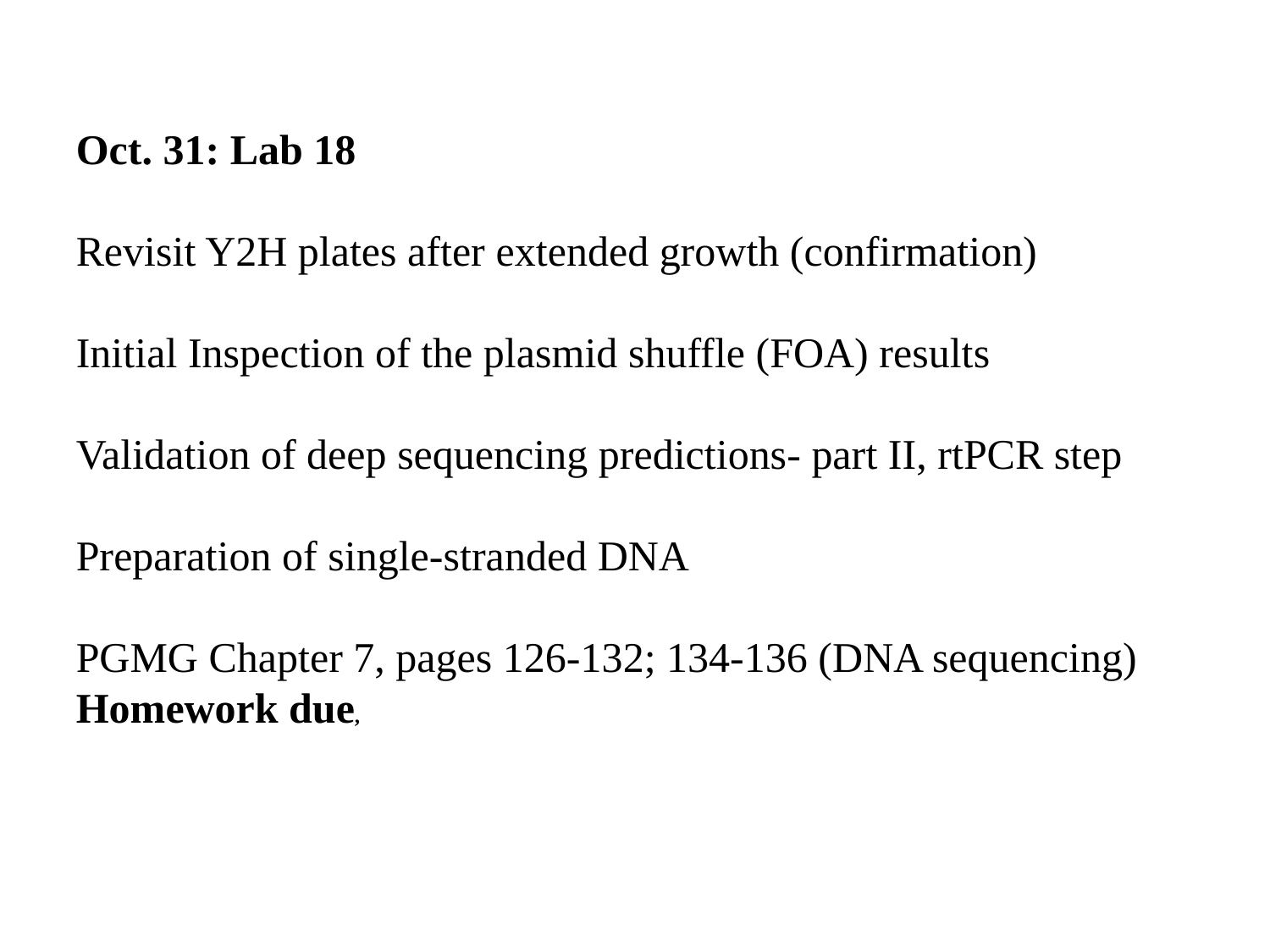

Oct. 31: Lab 18

Revisit Y2H plates after extended growth (confirmation)

Initial Inspection of the plasmid shuffle (FOA) results

Validation of deep sequencing predictions- part II, rtPCR step

Preparation of single-stranded DNA

PGMG Chapter 7, pages 126-132; 134-136 (DNA sequencing) Homework due,